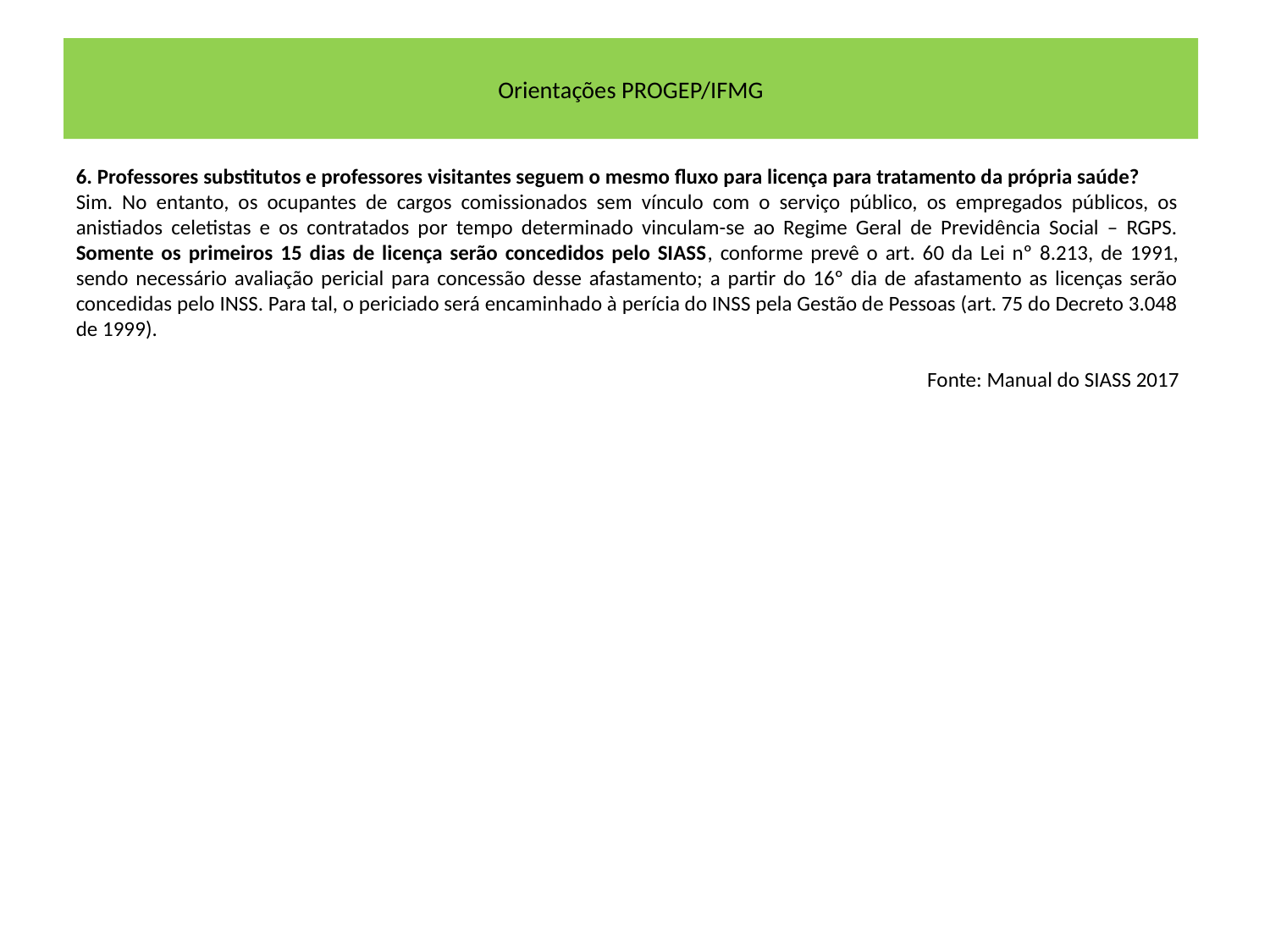

# Orientações PROGEP/IFMG
6. Professores substitutos e professores visitantes seguem o mesmo fluxo para licença para tratamento da própria saúde?
Sim. No entanto, os ocupantes de cargos comissionados sem vínculo com o serviço público, os empregados públicos, os anistiados celetistas e os contratados por tempo determinado vinculam-se ao Regime Geral de Previdência Social – RGPS. Somente os primeiros 15 dias de licença serão concedidos pelo SIASS, conforme prevê o art. 60 da Lei nº 8.213, de 1991, sendo necessário avaliação pericial para concessão desse afastamento; a partir do 16º dia de afastamento as licenças serão concedidas pelo INSS. Para tal, o periciado será encaminhado à perícia do INSS pela Gestão de Pessoas (art. 75 do Decreto 3.048 de 1999).

Fonte: Manual do SIASS 2017